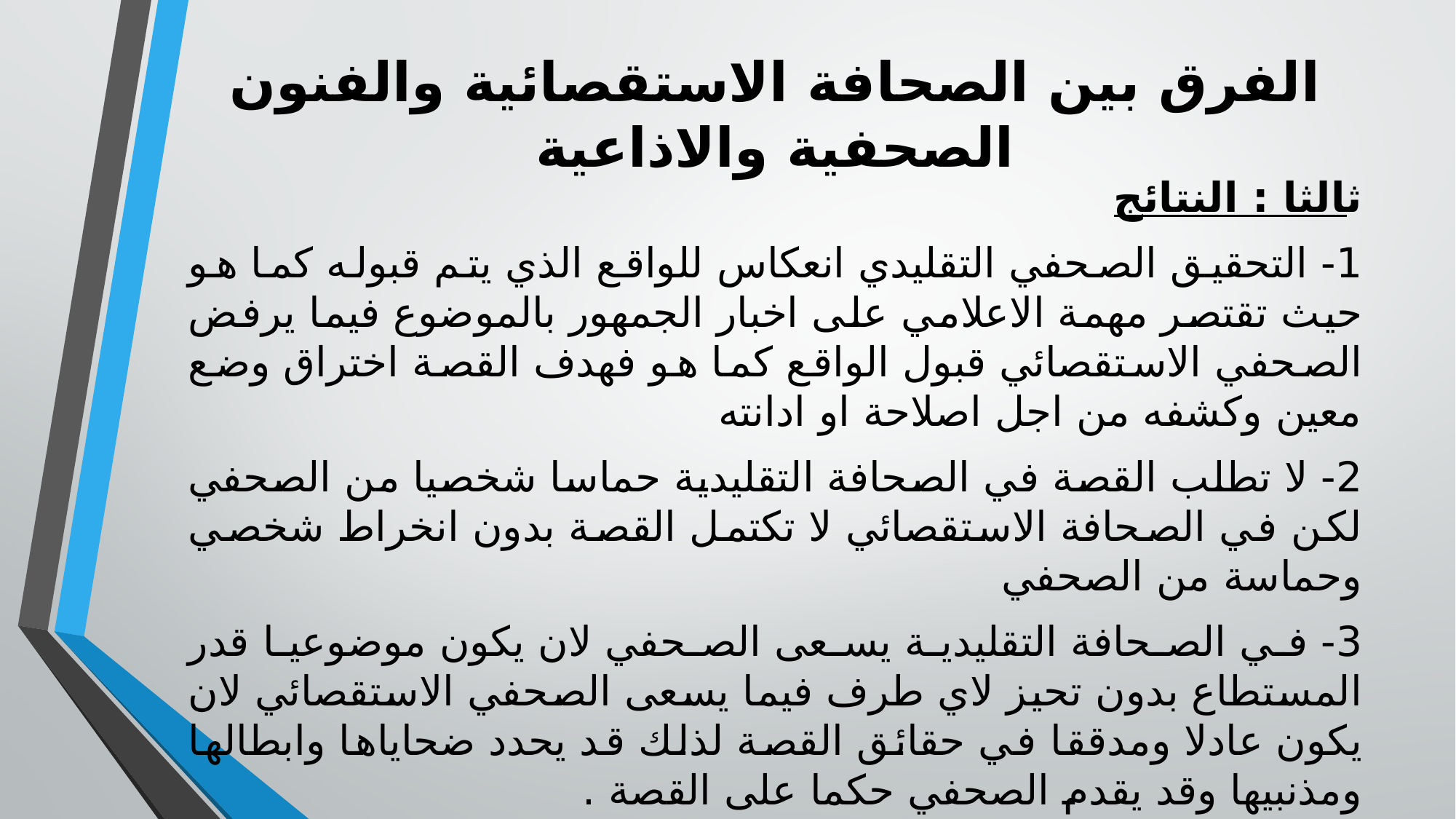

# الفرق بين الصحافة الاستقصائية والفنون الصحفية والاذاعية
ثالثا : النتائج
1- التحقيق الصحفي التقليدي انعكاس للواقع الذي يتم قبوله كما هو حيث تقتصر مهمة الاعلامي على اخبار الجمهور بالموضوع فيما يرفض الصحفي الاستقصائي قبول الواقع كما هو فهدف القصة اختراق وضع معين وكشفه من اجل اصلاحة او ادانته
2- لا تطلب القصة في الصحافة التقليدية حماسا شخصيا من الصحفي لكن في الصحافة الاستقصائي لا تكتمل القصة بدون انخراط شخصي وحماسة من الصحفي
3- في الصحافة التقليدية يسعى الصحفي لان يكون موضوعيا قدر المستطاع بدون تحيز لاي طرف فيما يسعى الصحفي الاستقصائي لان يكون عادلا ومدققا في حقائق القصة لذلك قد يحدد ضحاياها وابطالها ومذنبيها وقد يقدم الصحفي حكما على القصة .